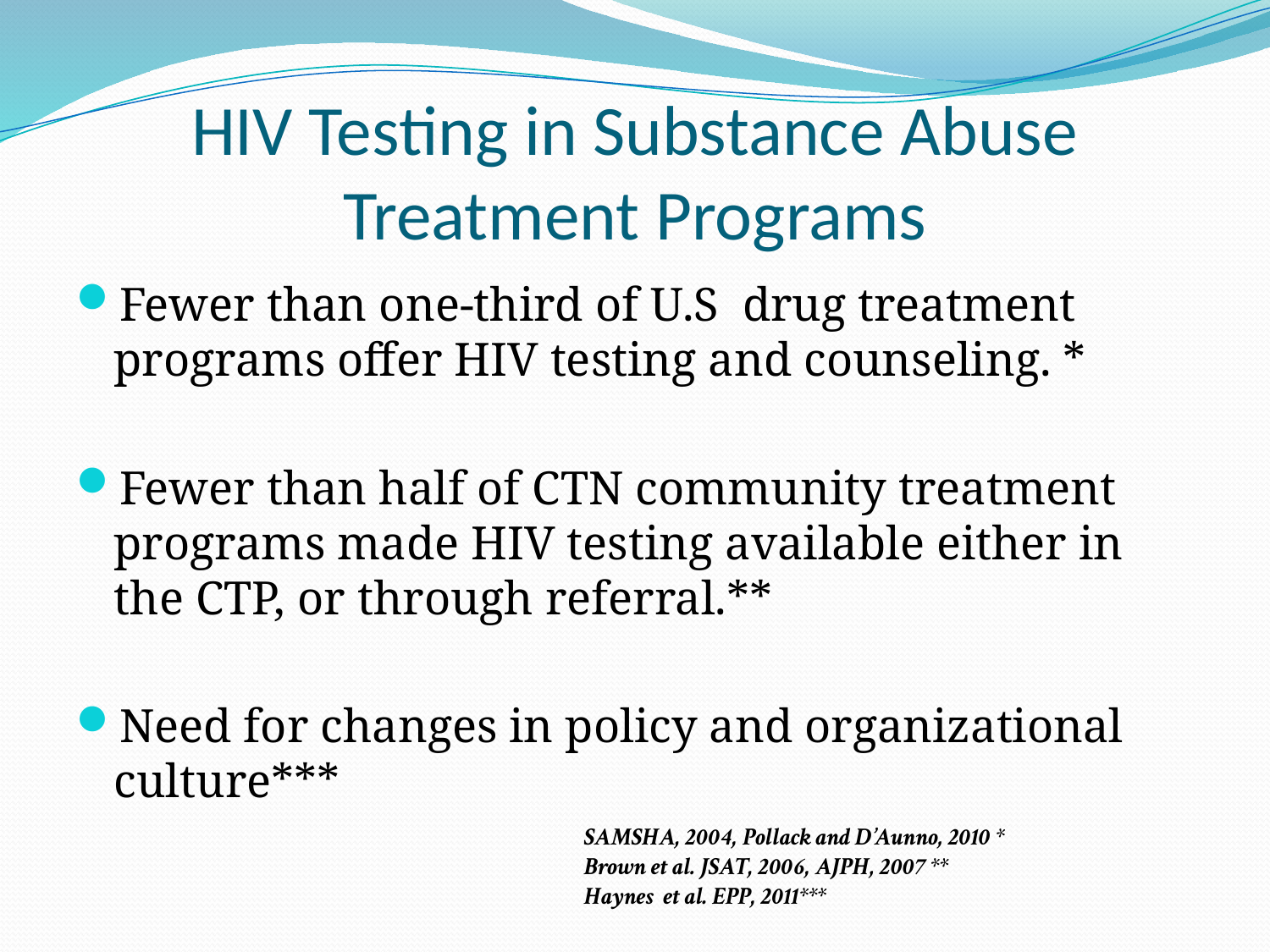

# HIV Testing in Substance Abuse Treatment Programs
Fewer than one-third of U.S  drug treatment programs offer HIV testing and counseling. *

Fewer than half of CTN community treatment programs made HIV testing available either in the CTP, or through referral.**

Need for changes in policy and organizational culture***
SAMSHA, 2004, Pollack and D’Aunno, 2010 *
Brown et al. JSAT, 2006, AJPH, 2007 **
Haynes  et al. EPP, 2011***